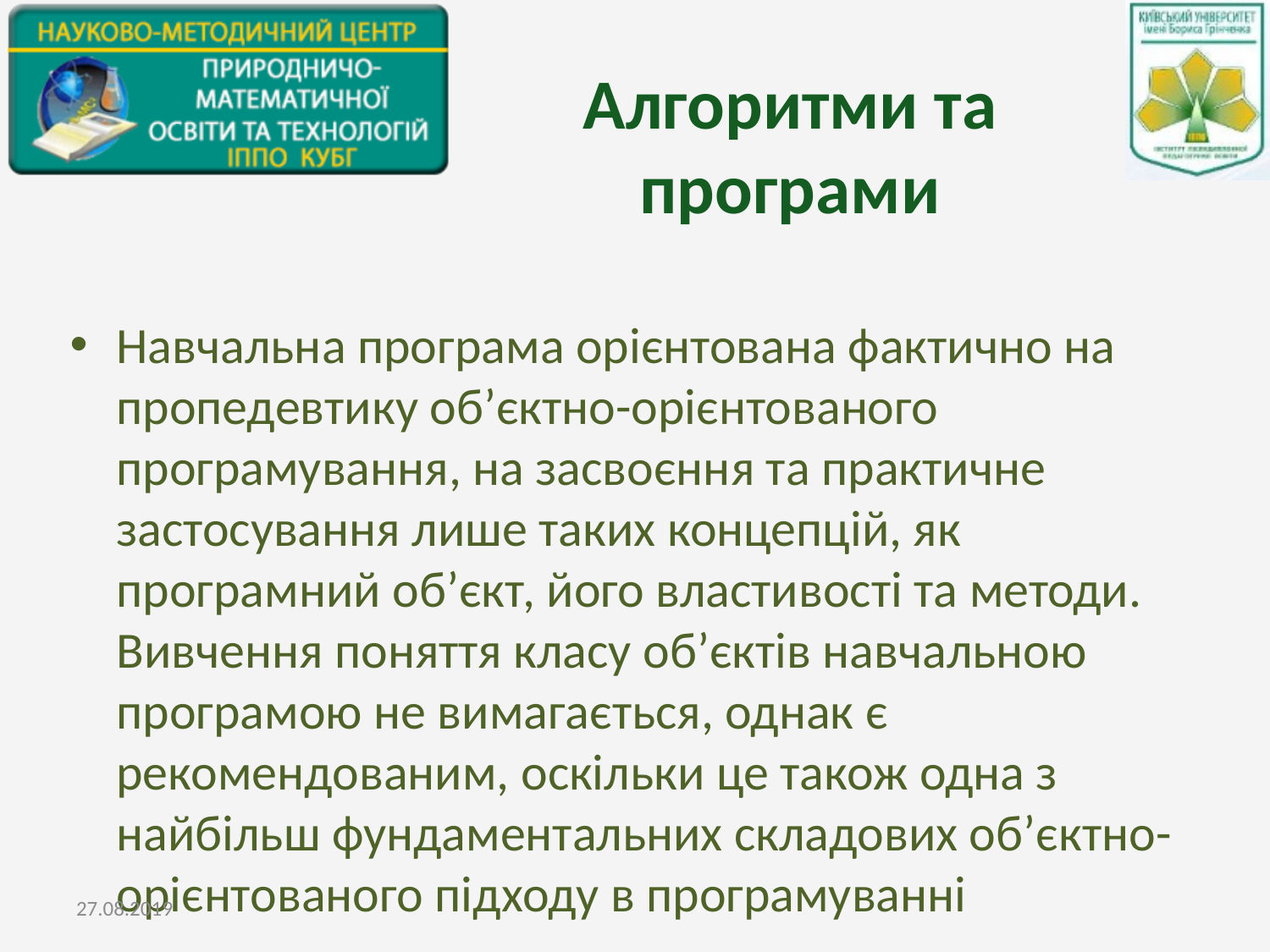

# Алгоритми та програми
Навчальна програма орієнтована фактично на пропедевтику об’єктно-орієнтованого програмування, на засвоєння та практичне застосування лише таких концепцій, як програмний об’єкт, його властивості та методи. Вивчення поняття класу об’єктів навчальною програмою не вимагається, однак є рекомендованим, оскільки це також одна з найбільш фундаментальних складових об’єктно-орієнтованого підходу в програмуванні
27.08.2019